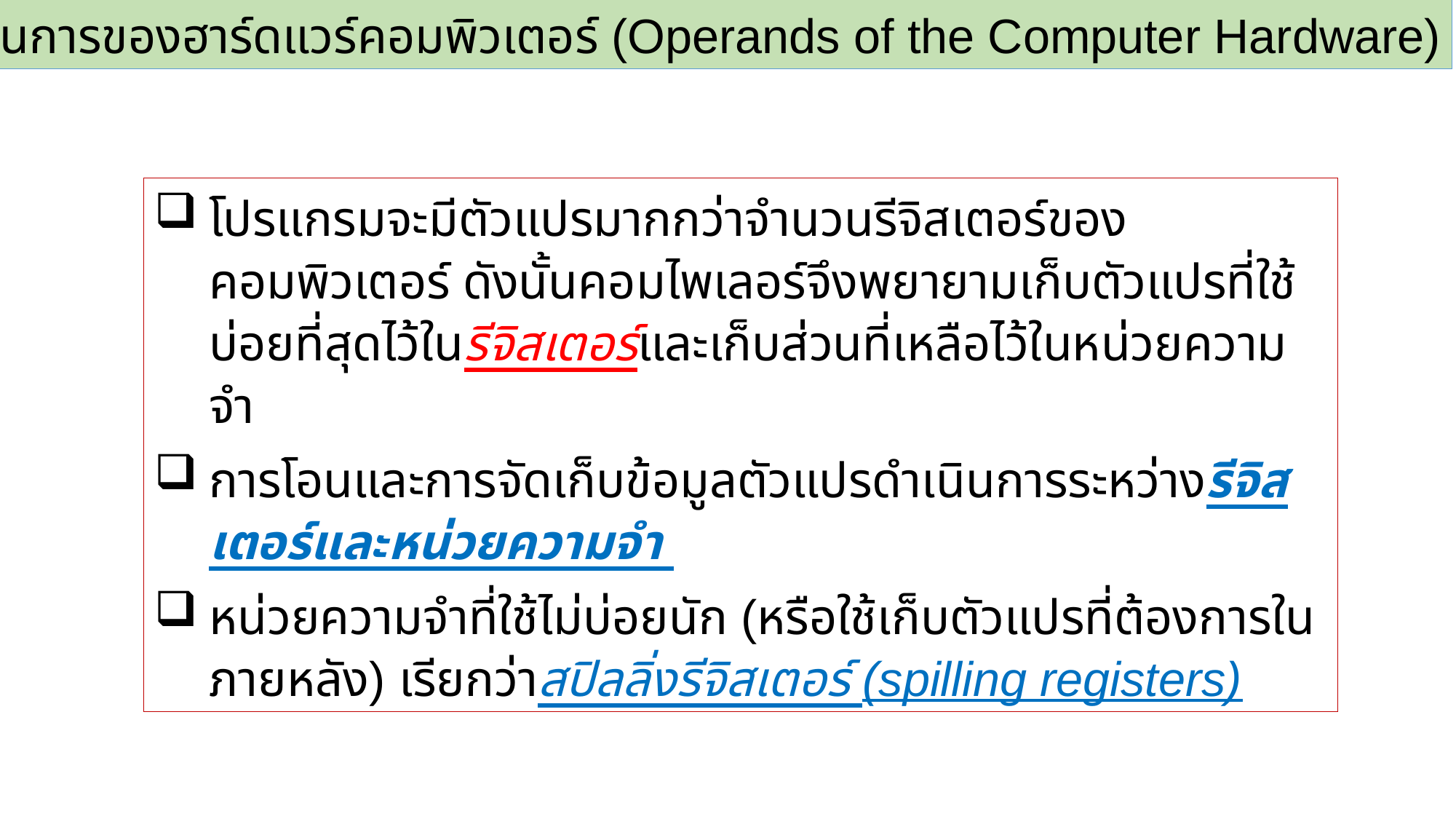

2.3  ตัวถูกดำเนินการของฮาร์ดแวร์คอมพิวเตอร์ (Operands of the Computer Hardware)
โปรแกรมจะมีตัวแปรมากกว่าจำนวนรีจิสเตอร์ของคอมพิวเตอร์ ดังนั้นคอมไพเลอร์จึงพยายามเก็บตัวแปรที่ใช้บ่อยที่สุดไว้ในรีจิสเตอร์และเก็บส่วนที่เหลือไว้ในหน่วยความจำ
การโอนและการจัดเก็บข้อมูลตัวแปรดำเนินการระหว่างรีจิสเตอร์และหน่วยความจำ
หน่วยความจำที่ใช้ไม่บ่อยนัก (หรือใช้เก็บตัวแปรที่ต้องการในภายหลัง) เรียกว่าสปิลลิ่งรีจิสเตอร์ (spilling registers)